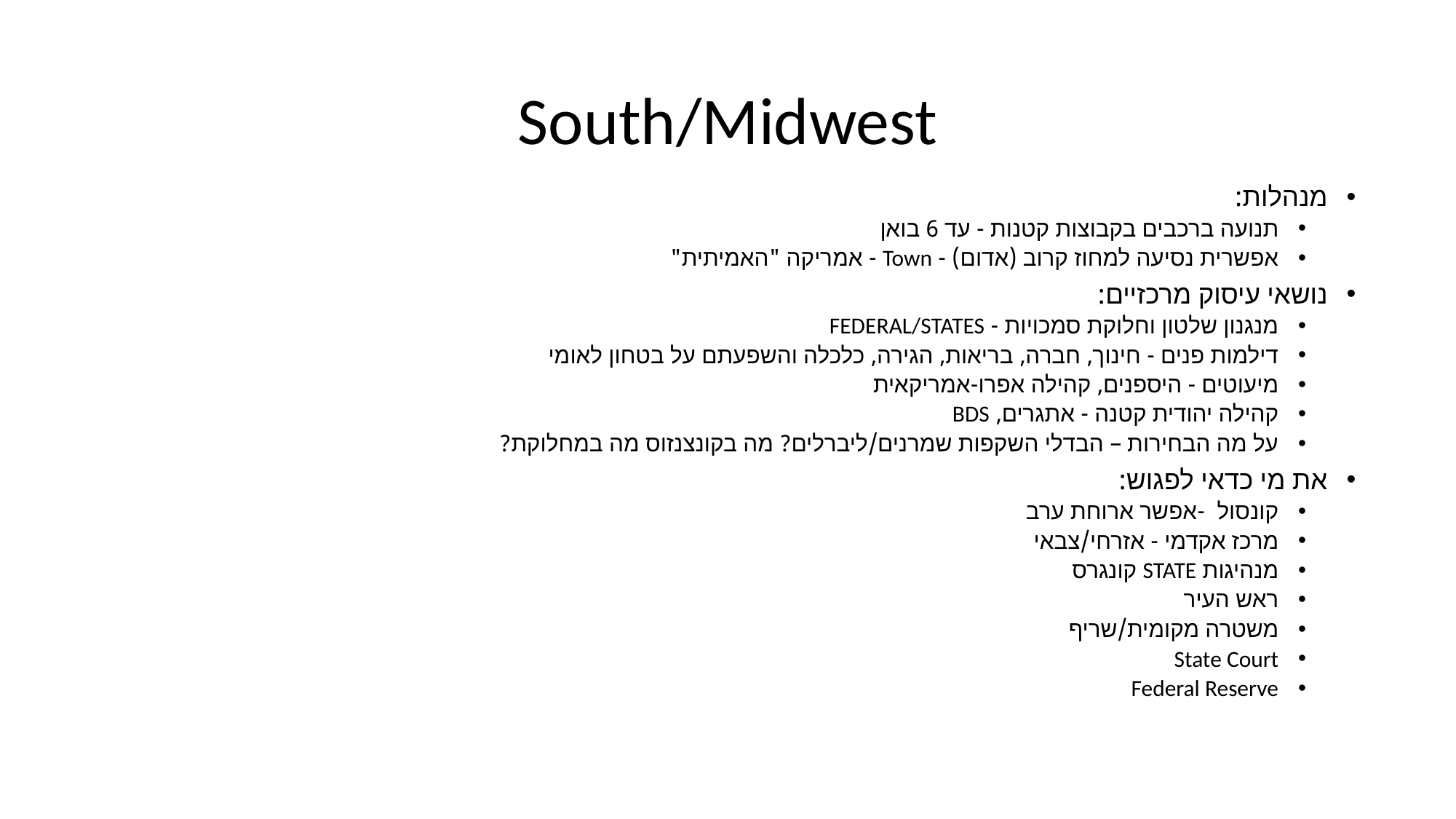

# South/Midwest
מנהלות:
תנועה ברכבים בקבוצות קטנות - עד 6 בואן
אפשרית נסיעה למחוז קרוב (אדום) - Town - אמריקה "האמיתית"
נושאי עיסוק מרכזיים:
מנגנון שלטון וחלוקת סמכויות - FEDERAL/STATES
דילמות פנים - חינוך, חברה, בריאות, הגירה, כלכלה והשפעתם על בטחון לאומי
מיעוטים - היספנים, קהילה אפרו-אמריקאית
קהילה יהודית קטנה - אתגרים, BDS
על מה הבחירות – הבדלי השקפות שמרנים/ליברלים? מה בקונצנזוס מה במחלוקת?
את מי כדאי לפגוש:
קונסול  -אפשר ארוחת ערב
מרכז אקדמי - אזרחי/צבאי
מנהיגות STATE קונגרס
ראש העיר
משטרה מקומית/שריף
State Court
Federal Reserve